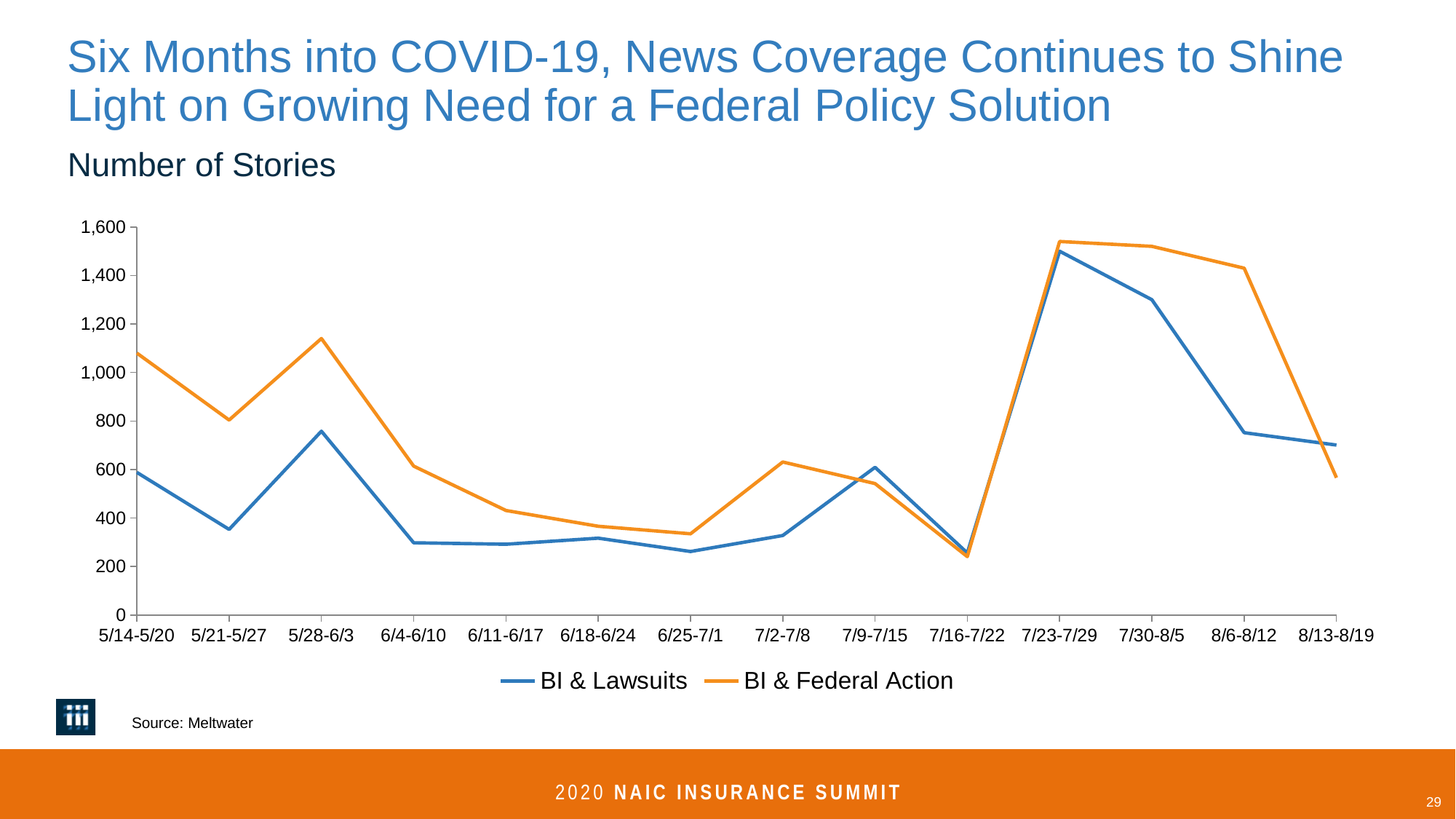

# Six Months into COVID-19, News Coverage Continues to Shine Light on Growing Need for a Federal Policy Solution

Number of Stories

### Chart

| Category | BI & Lawsuits | BI & Federal Action |
|---|---|---|
| 5/14-5/20 | 588.0 | 1080.0 |
| 5/21-5/27 | 353.0 | 804.0 |
| 5/28-6/3 | 758.0 | 1140.0 |
| 6/4-6/10 | 298.0 | 614.0 |
| 6/11-6/17 | 292.0 | 431.0 |
| 6/18-6/24 | 317.0 | 366.0 |
| 6/25-7/1 | 262.0 | 335.0 |
| 7/2-7/8 | 328.0 | 631.0 |
| 7/9-7/15 | 609.0 | 542.0 |
| 7/16-7/22 | 256.0 | 241.0 |
| 7/23-7/29 | 1500.0 | 1540.0 |
| 7/30-8/5 | 1300.0 | 1520.0 |
| 8/6-8/12 | 752.0 | 1430.0 |
| 8/13-8/19 | 701.0 | 566.0 |
Source: Meltwater